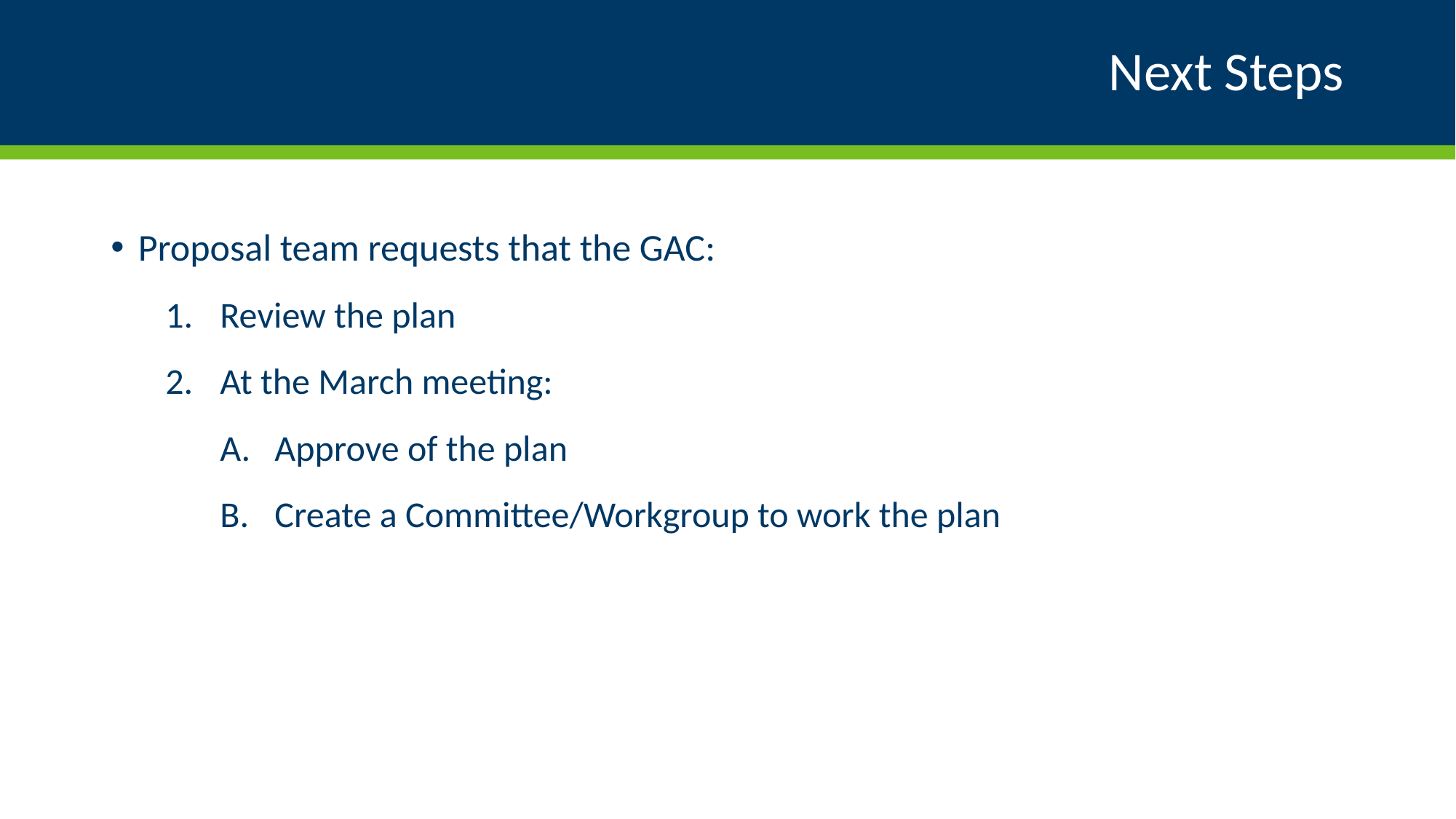

# Next Steps
Proposal team requests that the GAC:
Review the plan
At the March meeting:
Approve of the plan
Create a Committee/Workgroup to work the plan